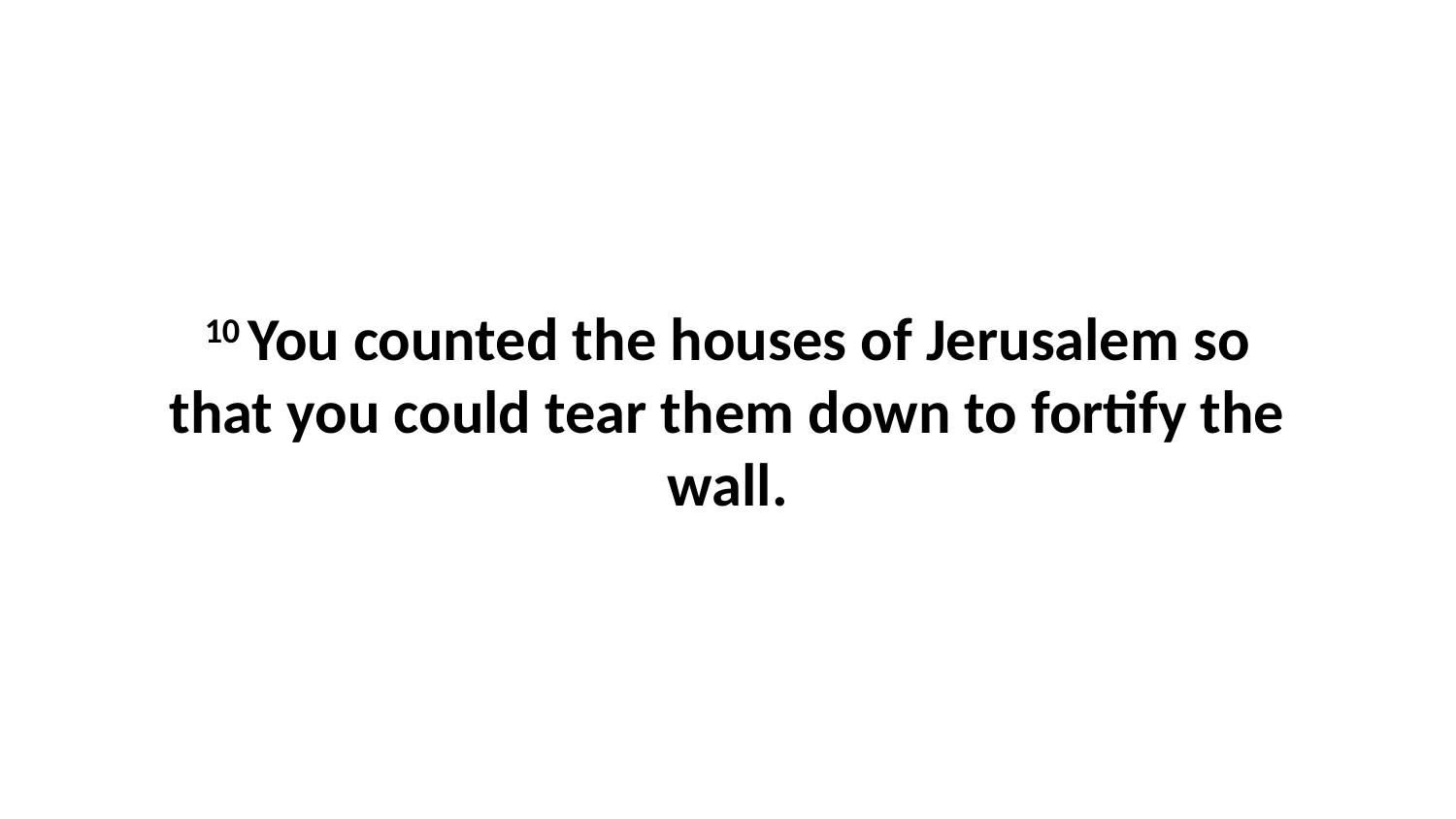

10 You counted the houses of Jerusalem so that you could tear them down to fortify the wall.